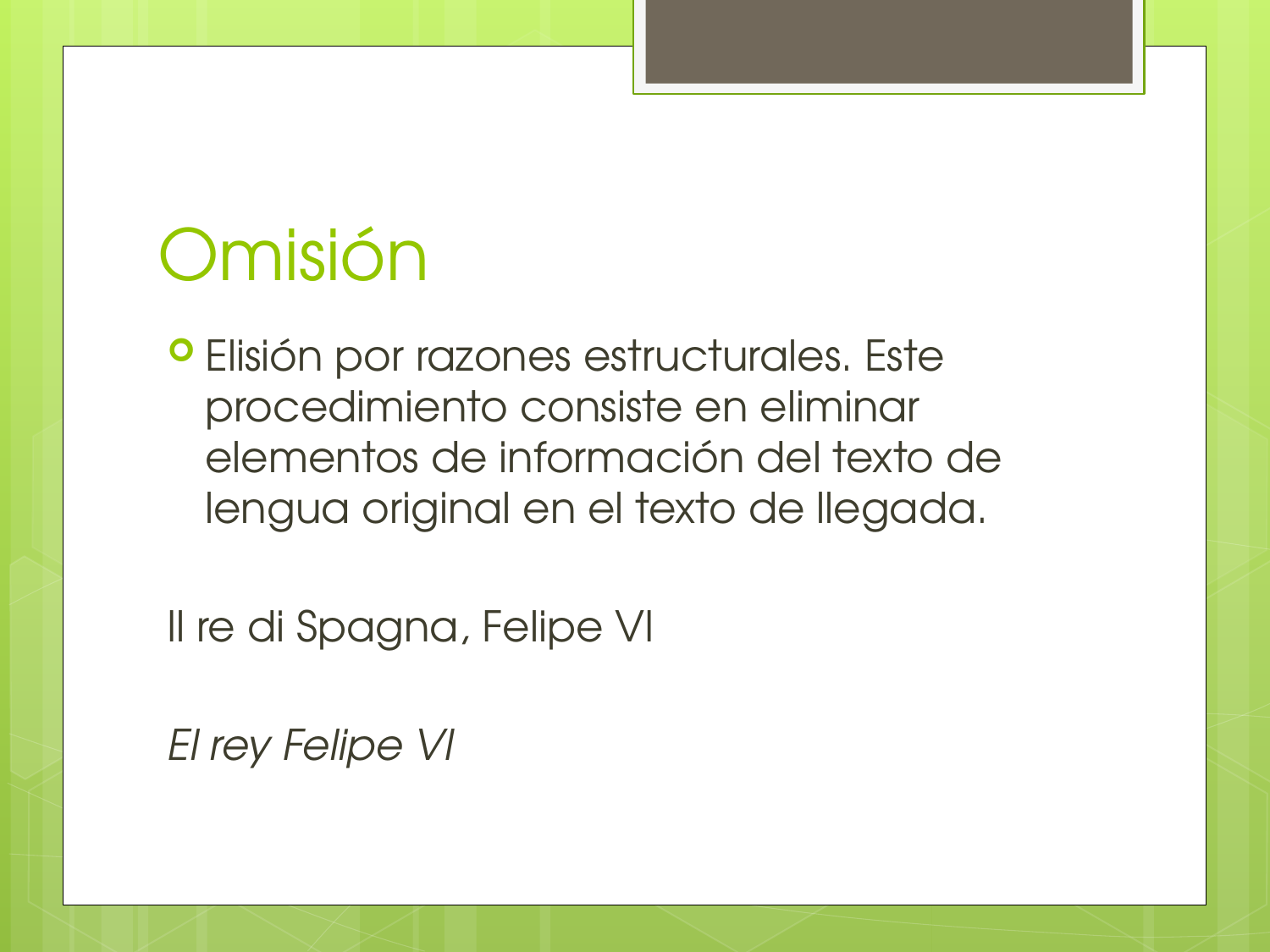

# Omisión
Elisión por razones estructurales. Este procedimiento consiste en eliminar elementos de información del texto de lengua original en el texto de llegada.

Il re di Spagna, Felipe VI

El rey Felipe VI